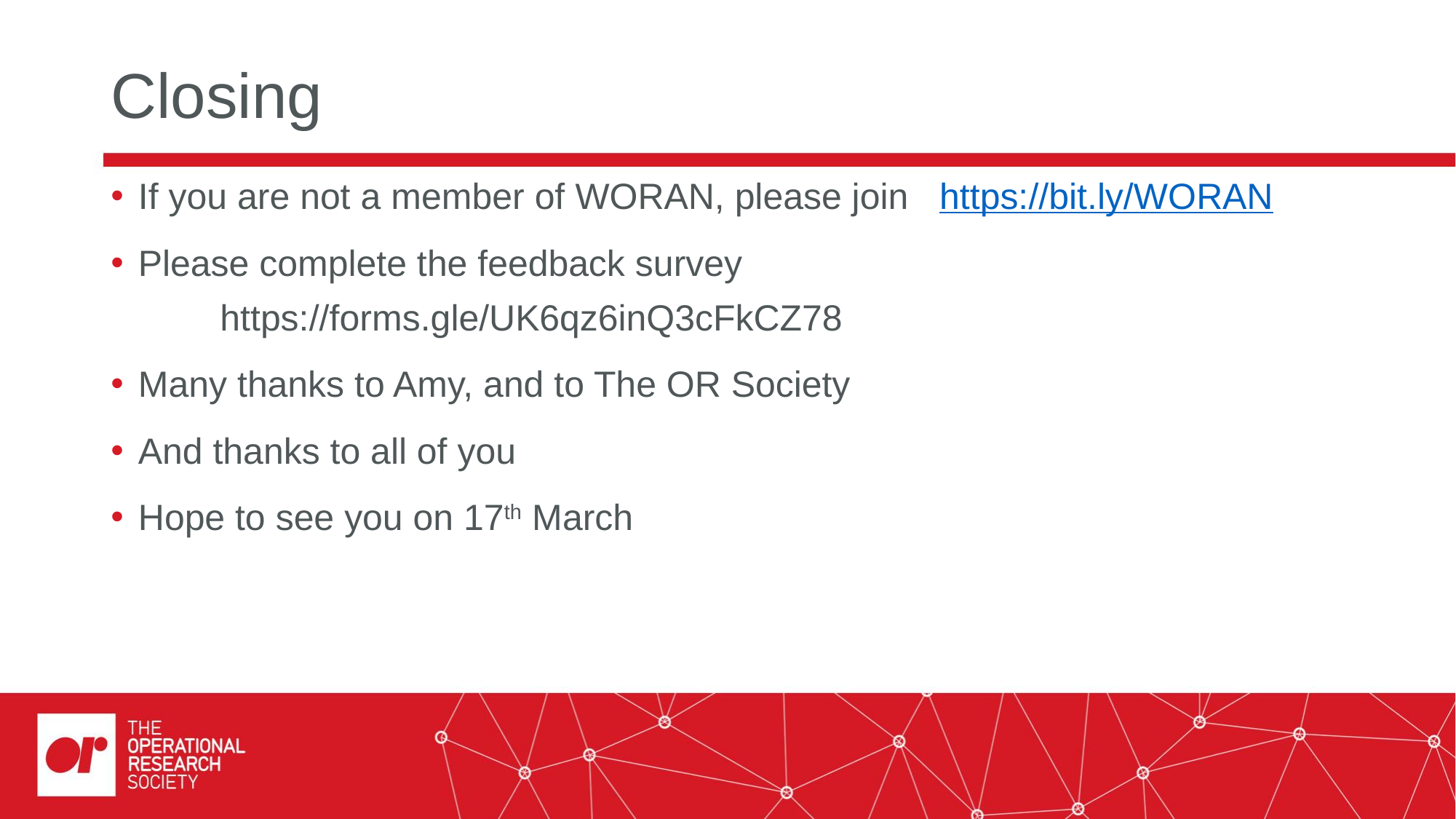

# Closing
If you are not a member of WORAN, please join   https://bit.ly/WORAN
Please complete the feedback survey
	https://forms.gle/UK6qz6inQ3cFkCZ78
Many thanks to Amy, and to The OR Society
And thanks to all of you
Hope to see you on 17th March